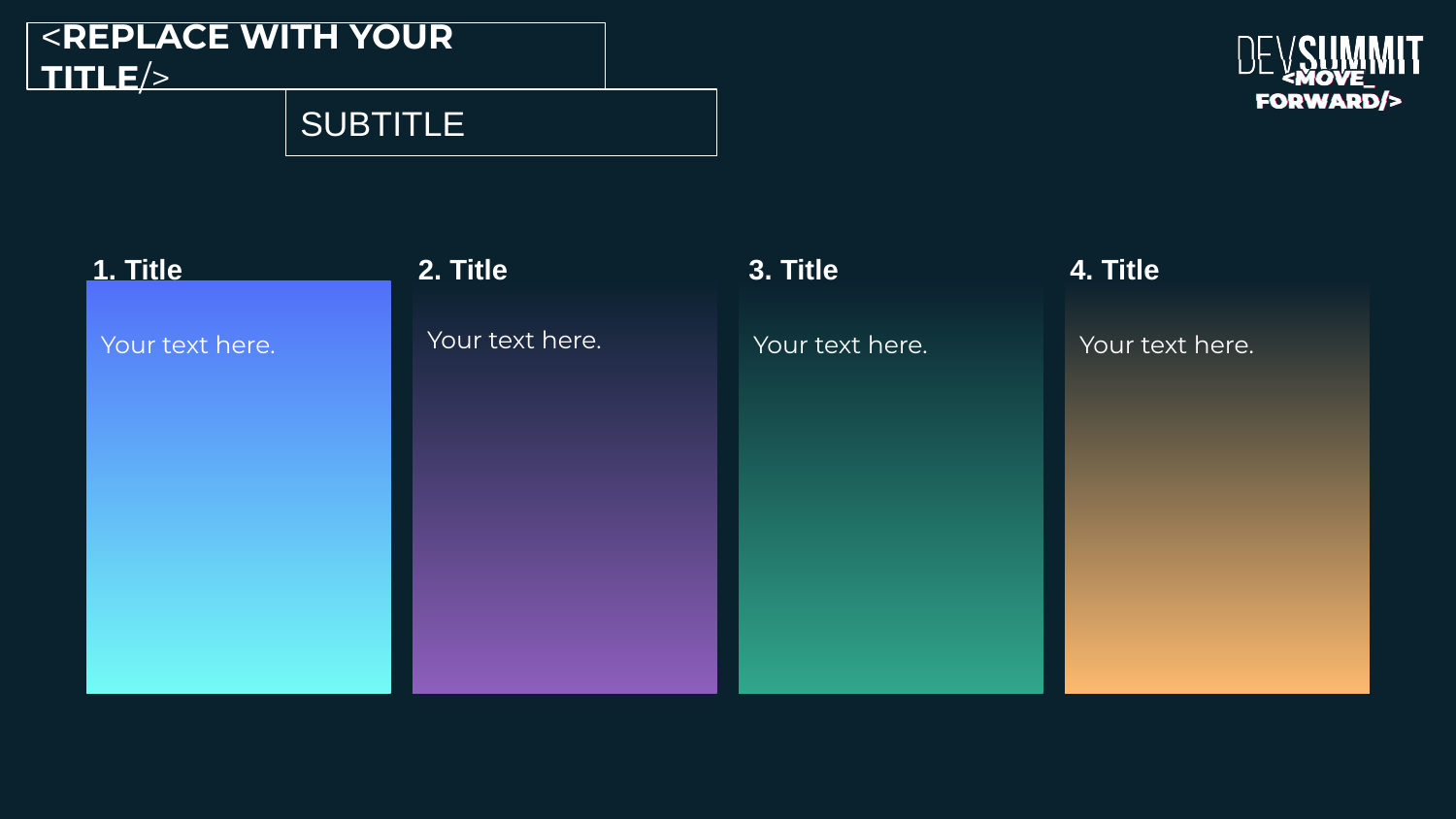

<REPLACE WITH YOUR TITLE/>
SUBTITLE
1. Title
2. Title
3. Title
4. Title

Your text here.

Your text here.

Your text here.

Your text here.